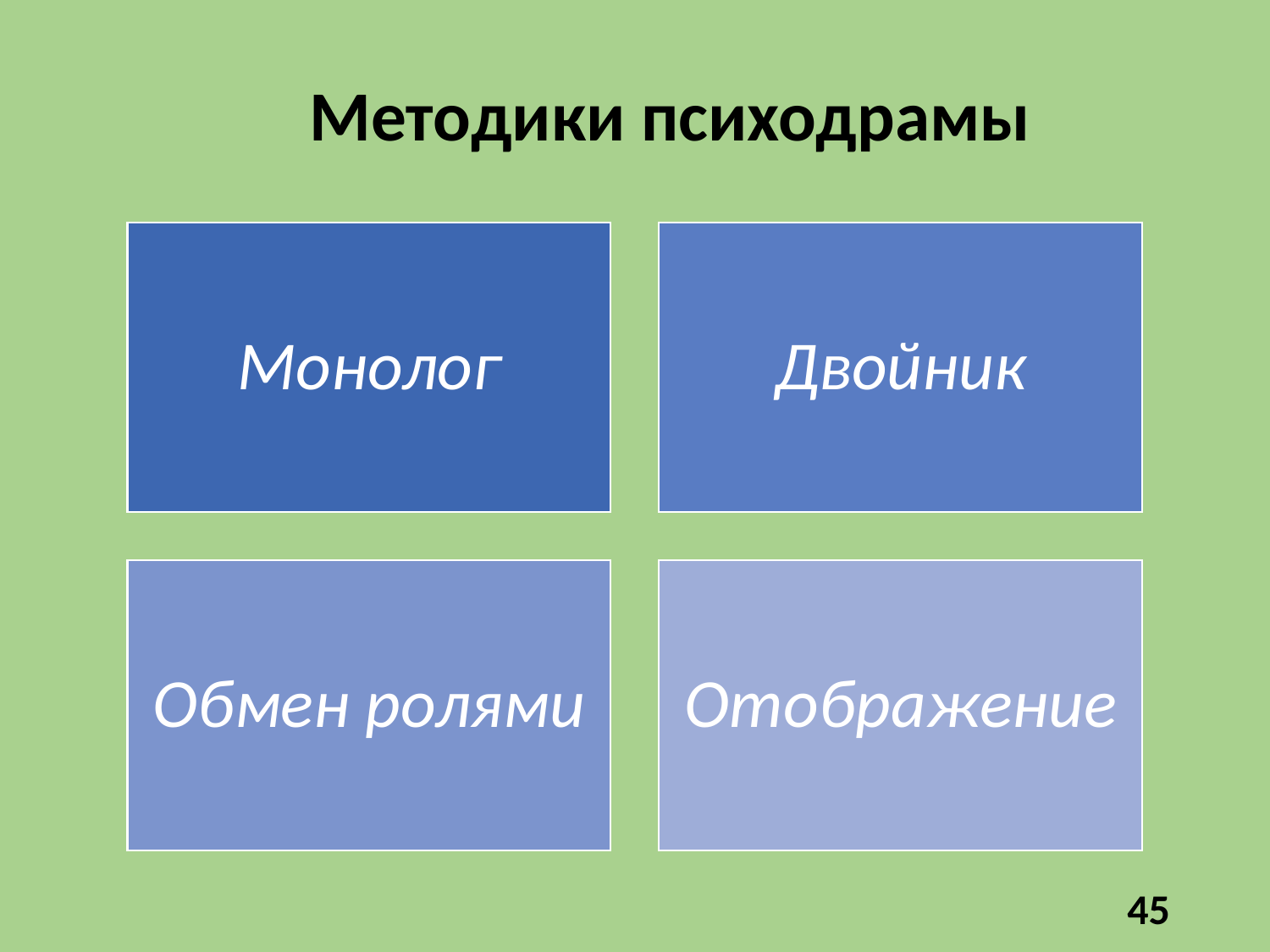

Методики психодрамы
Монолог
Двойник
Обмен ролями
Отображение
фото
45